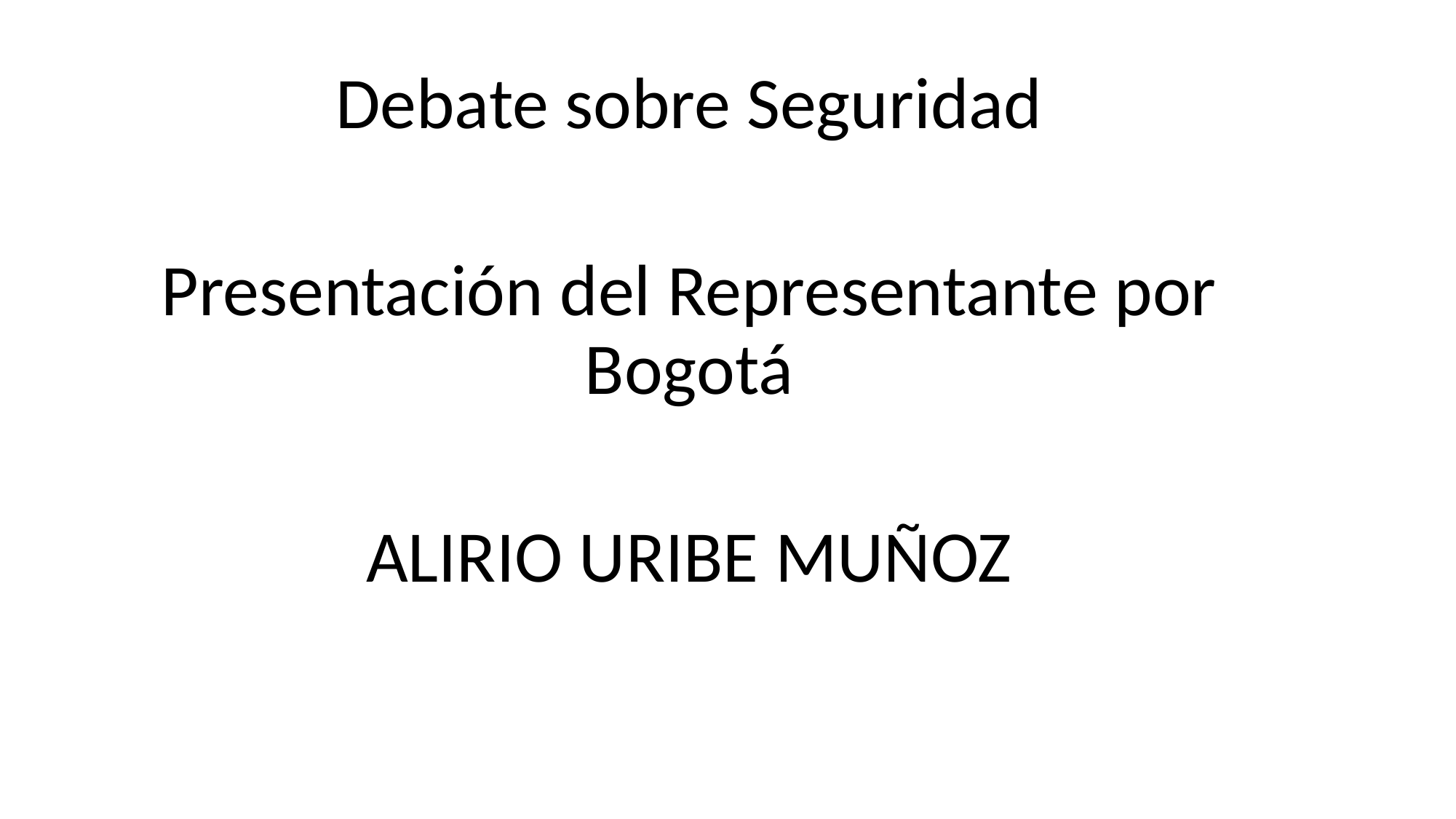

Debate sobre Seguridad

Presentación del Representante por Bogotá

ALIRIO URIBE MUÑOZ